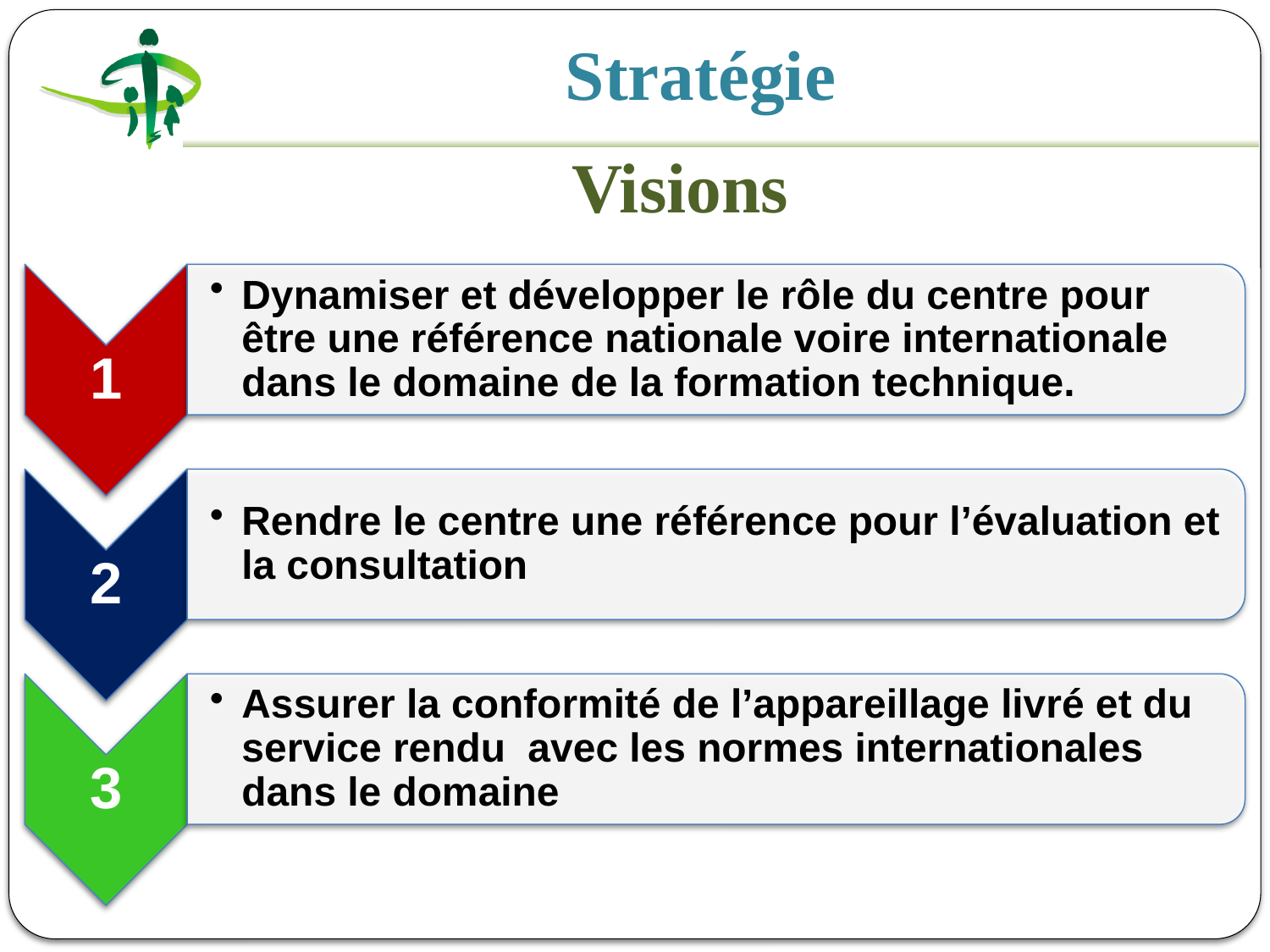

# Stratégie
Visions

1
Dynamiser et développer le rôle du centre pour être une référence nationale voire internationale dans le domaine de la formation technique.
2
Rendre le centre une référence pour l’évaluation et la consultation
3
Assurer la conformité de l’appareillage livré et du service rendu  avec les normes internationales dans le domaine